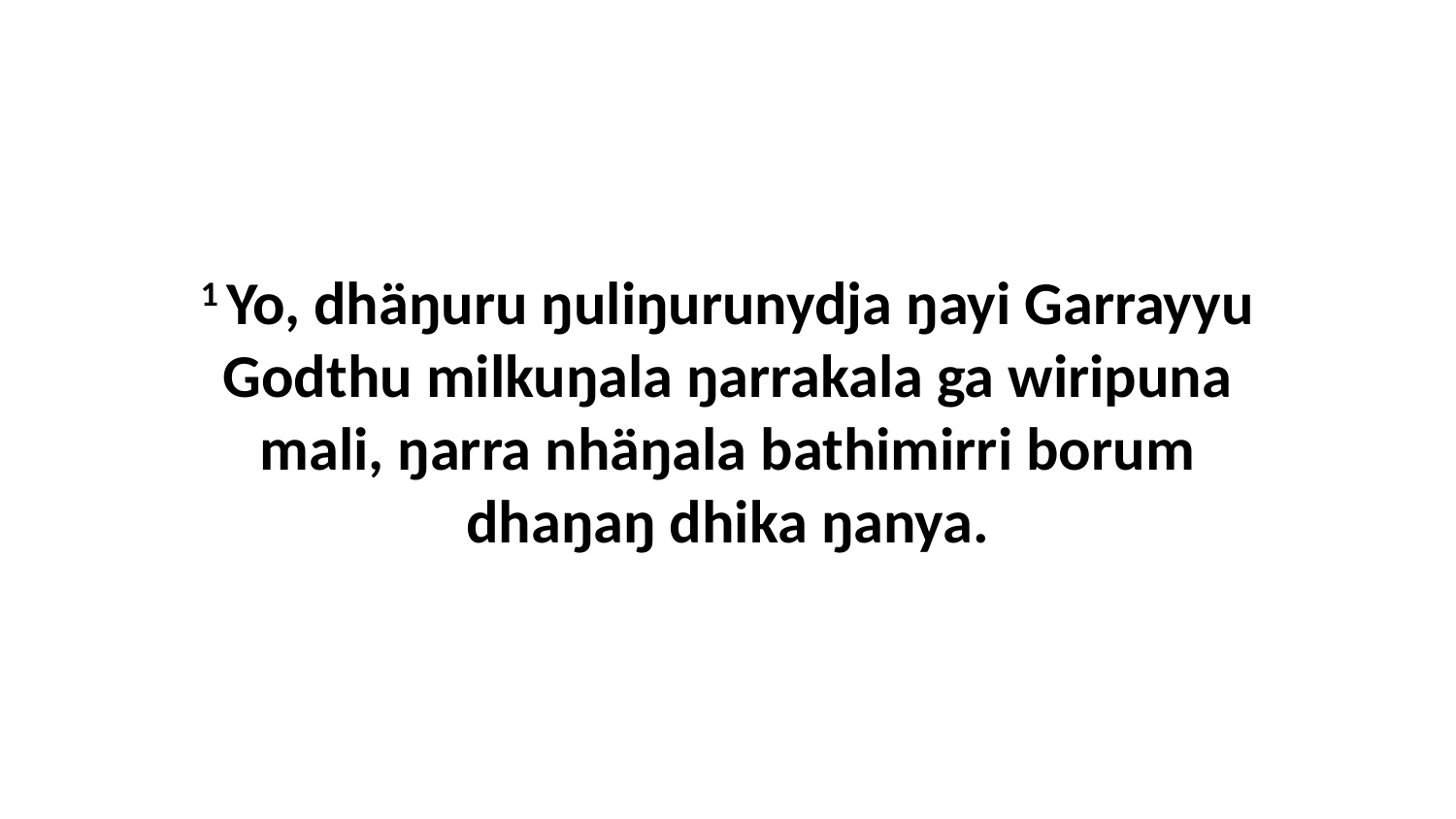

1 Yo, dhäŋuru ŋuliŋurunydja ŋayi Garrayyu Godthu milkuŋala ŋarrakala ga wiripuna mali, ŋarra nhäŋala bathimirri borum dhaŋaŋ dhika ŋanya.